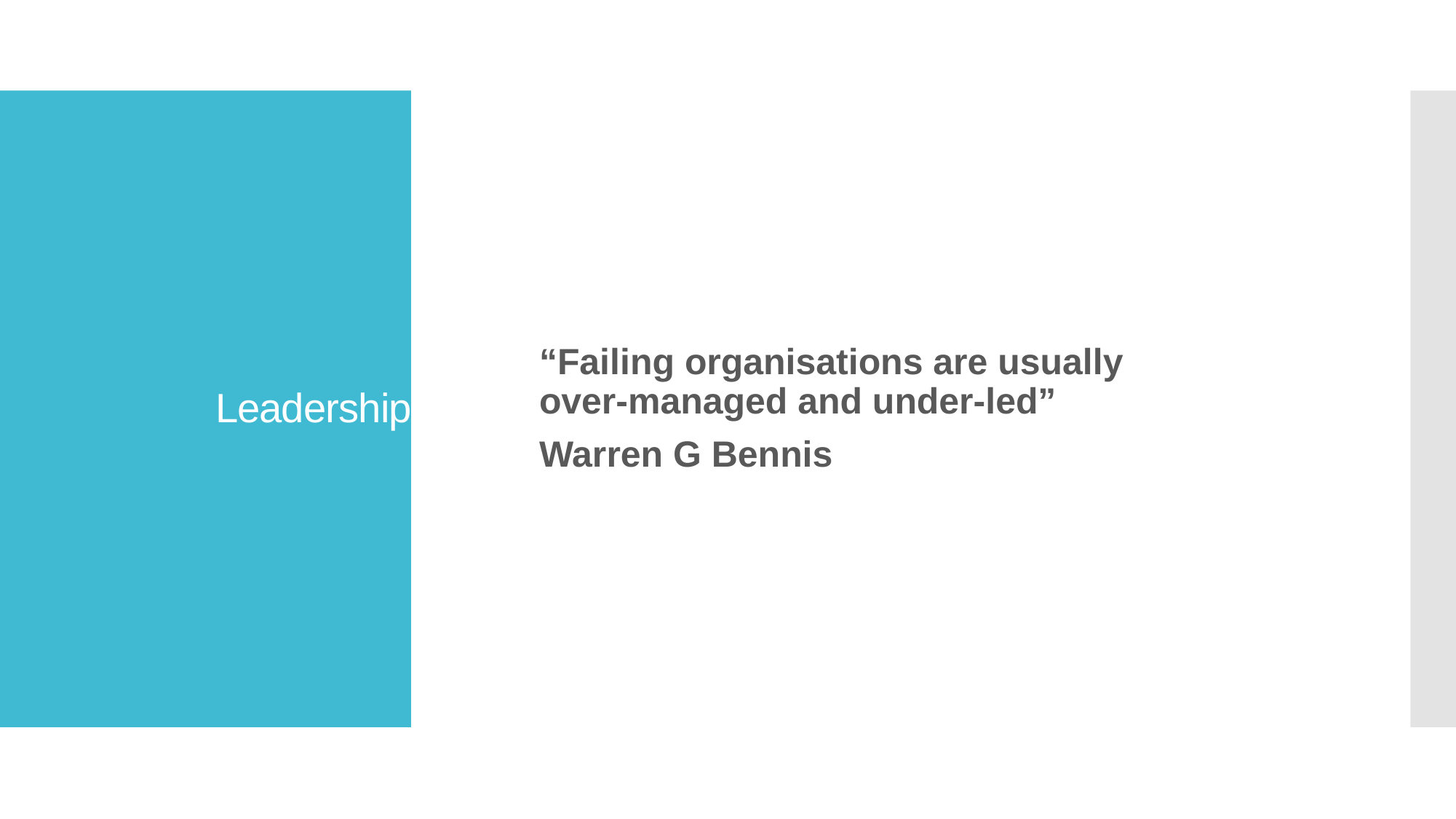

“Failing organisations are usually over-managed and under-led”
Warren G Bennis
# Leadership